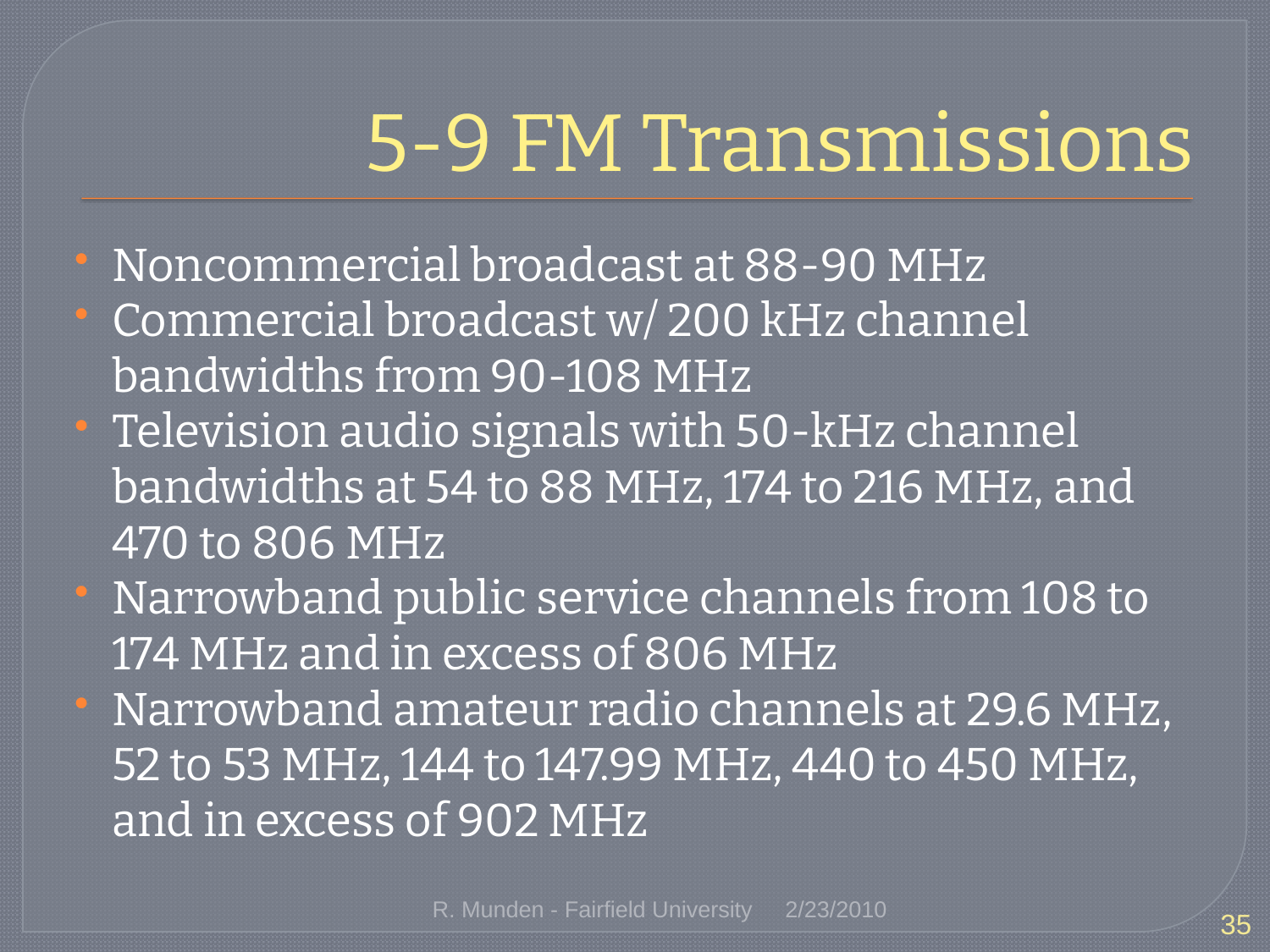

# 5-9 FM Transmissions
Noncommercial broadcast at 88-90 MHz
Commercial broadcast w/ 200 kHz channel bandwidths from 90-108 MHz
Television audio signals with 50-kHz channel bandwidths at 54 to 88 MHz, 174 to 216 MHz, and 470 to 806 MHz
Narrowband public service channels from 108 to 174 MHz and in excess of 806 MHz
Narrowband amateur radio channels at 29.6 MHz, 52 to 53 MHz, 144 to 147.99 MHz, 440 to 450 MHz, and in excess of 902 MHz
R. Munden - Fairfield University
2/23/2010
35